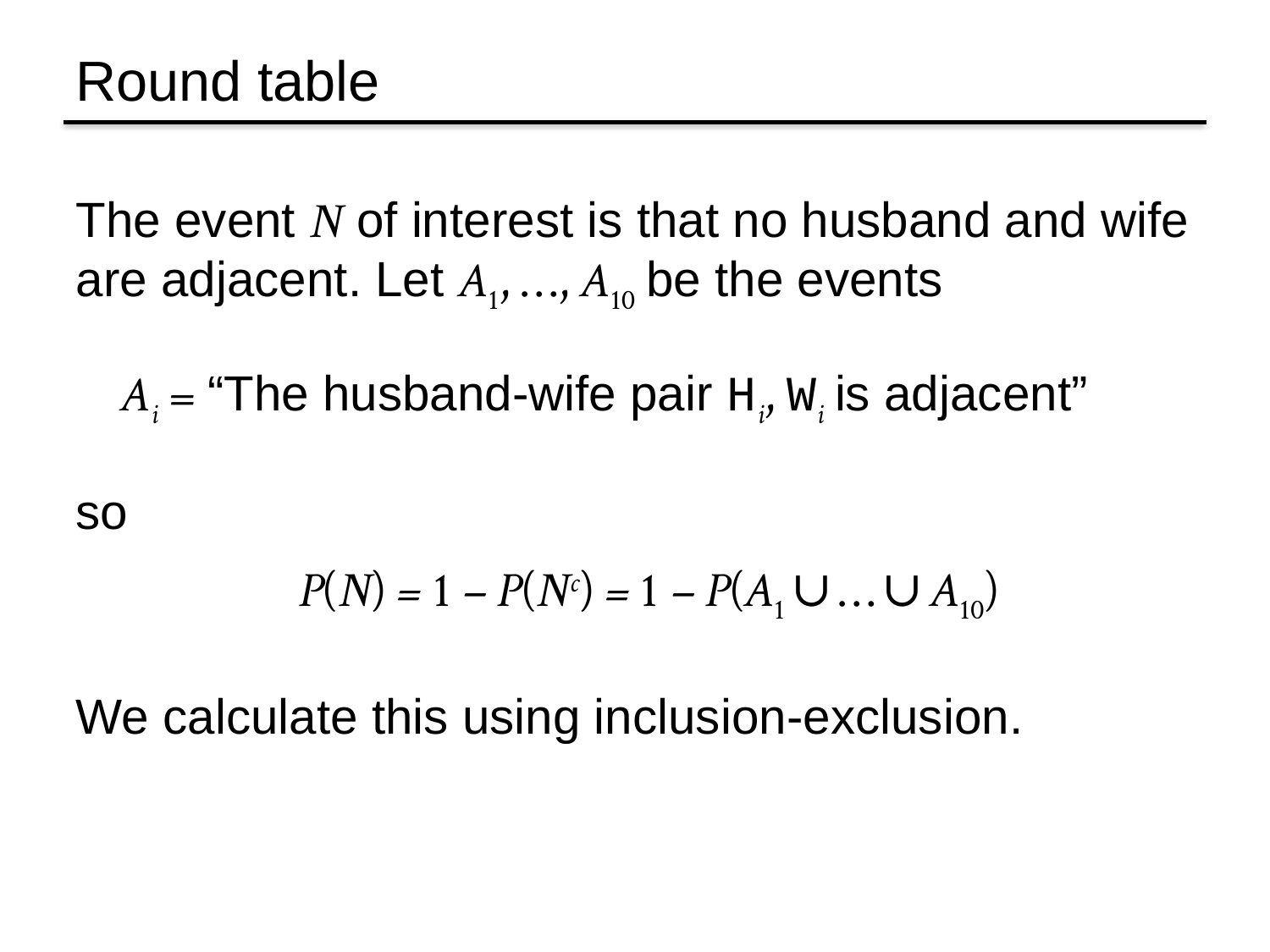

# Round table
The event N of interest is that no husband and wife are adjacent. Let A1, …, A10 be the events
Ai = “The husband-wife pair Hi, Wi is adjacent”
so
P(N) = 1 – P(Nc) = 1 – P(A1 ∪ … ∪ A10)
We calculate this using inclusion-exclusion.